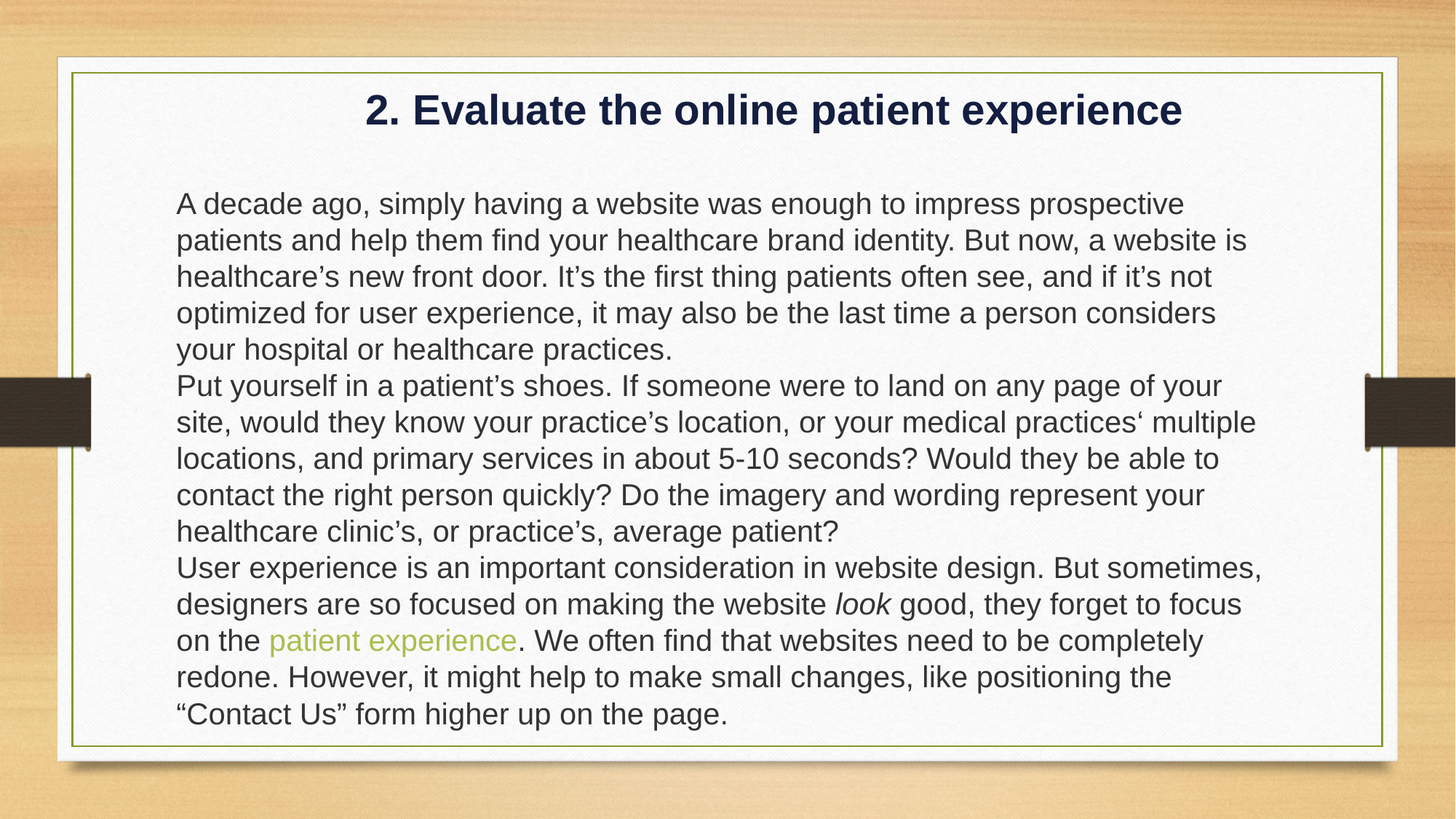

2. Evaluate the online patient experience

A decade ago, simply having a website was enough to impress prospective patients and help them find your healthcare brand identity. But now, a website is healthcare’s new front door. It’s the first thing patients often see, and if it’s not optimized for user experience, it may also be the last time a person considers your hospital or healthcare practices.
Put yourself in a patient’s shoes. If someone were to land on any page of your site, would they know your practice’s location, or your medical practices‘ multiple locations, and primary services in about 5-10 seconds? Would they be able to contact the right person quickly? Do the imagery and wording represent your healthcare clinic’s, or practice’s, average patient?
User experience is an important consideration in website design. But sometimes, designers are so focused on making the website look good, they forget to focus on the patient experience. We often find that websites need to be completely redone. However, it might help to make small changes, like positioning the “Contact Us” form higher up on the page.